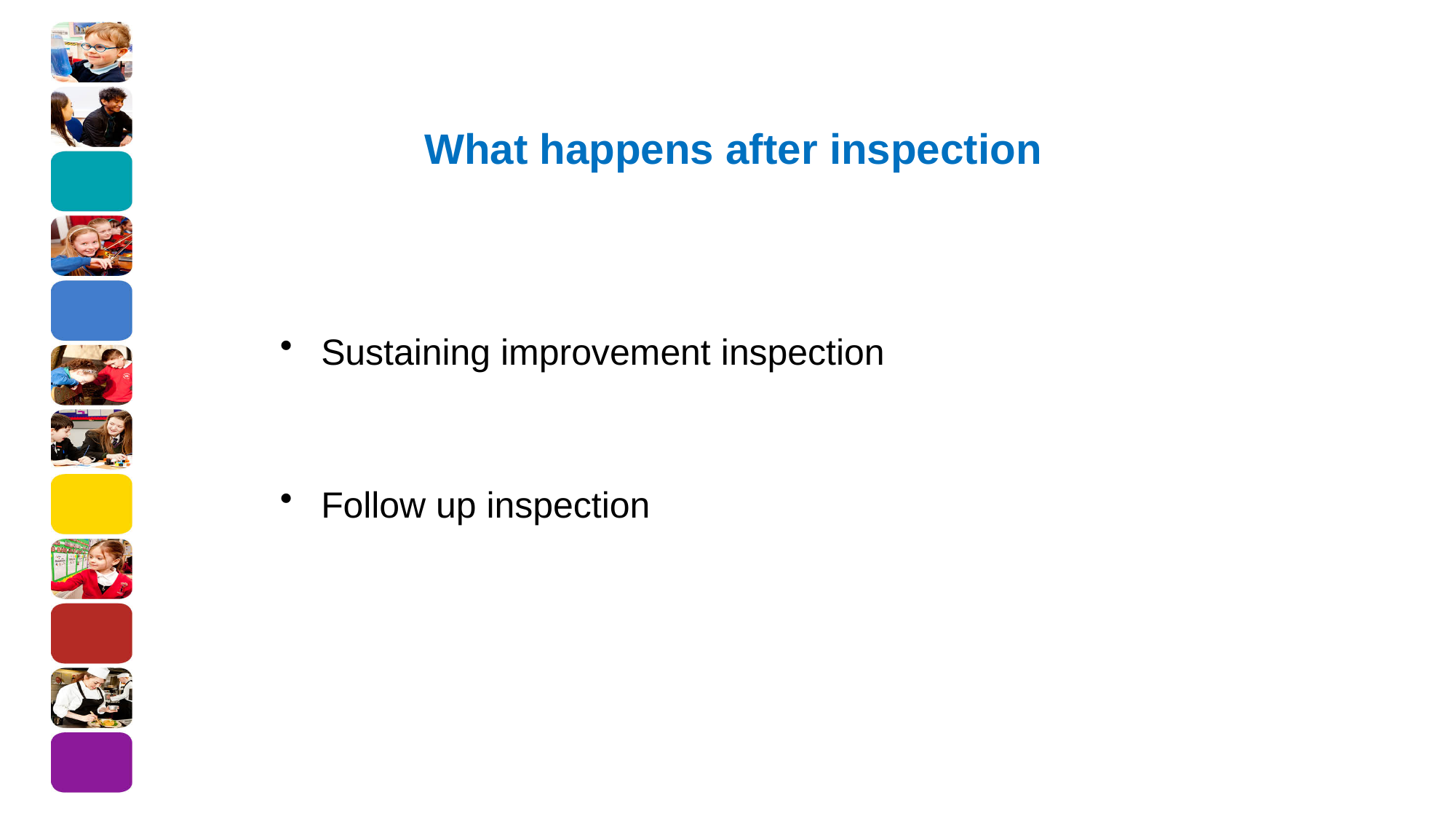

# What happens after inspection

Sustaining improvement inspection

Follow up inspection